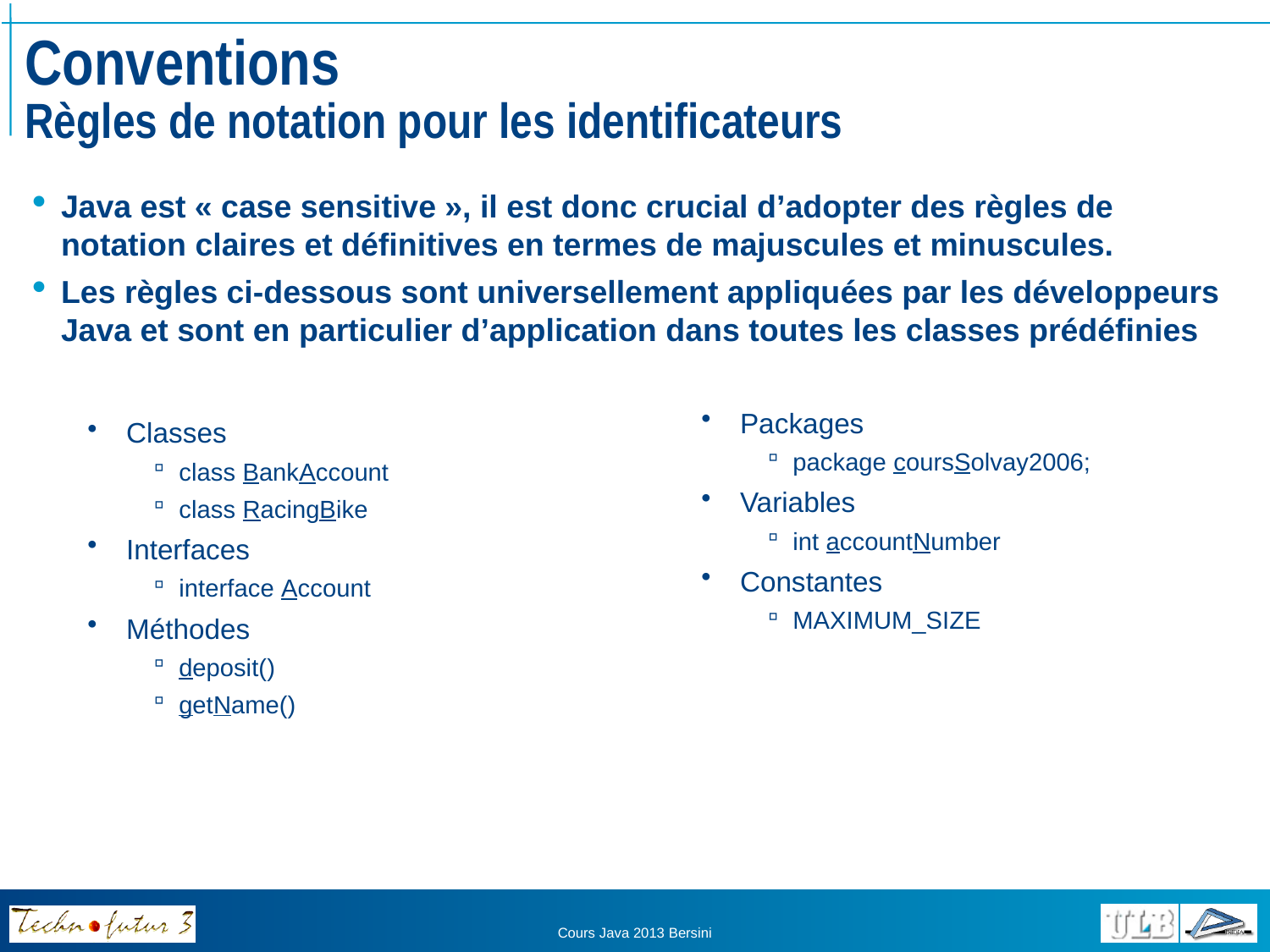

# Conventions Règles de notation pour les identificateurs
Java est « case sensitive », il est donc crucial d’adopter des règles de notation claires et définitives en termes de majuscules et minuscules.
Les règles ci-dessous sont universellement appliquées par les développeurs Java et sont en particulier d’application dans toutes les classes prédéfinies

Classes
class BankAccount
class RacingBike
Interfaces
interface Account
Méthodes
deposit()
getName()
Packages
package coursSolvay2006;
Variables
int accountNumber
Constantes
MAXIMUM_SIZE
Cours Java 2013 Bersini